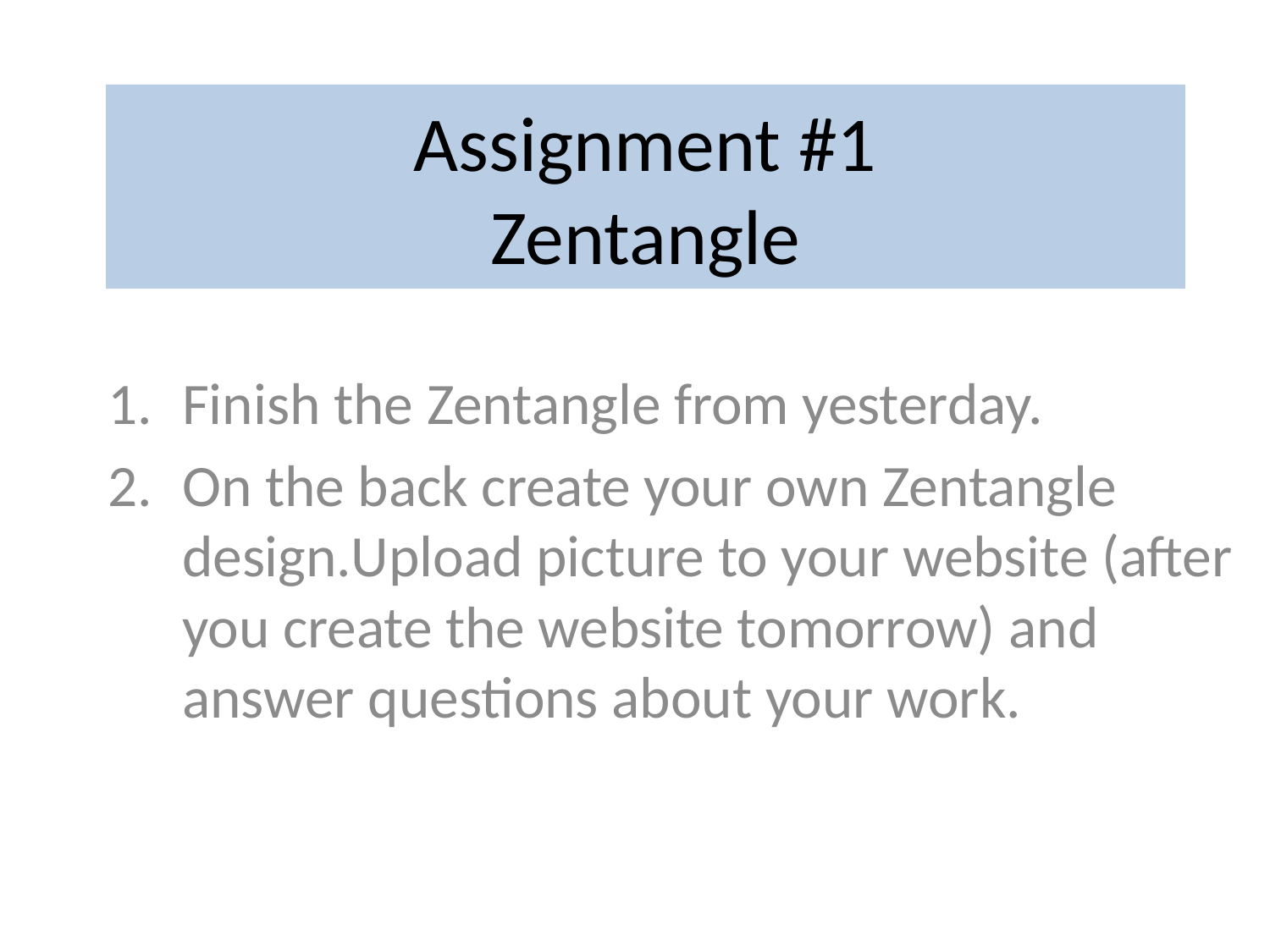

# Assignment #1 Zentangle
Finish the Zentangle from yesterday.
On the back create your own Zentangle design.Upload picture to your website (after you create the website tomorrow) and answer questions about your work.